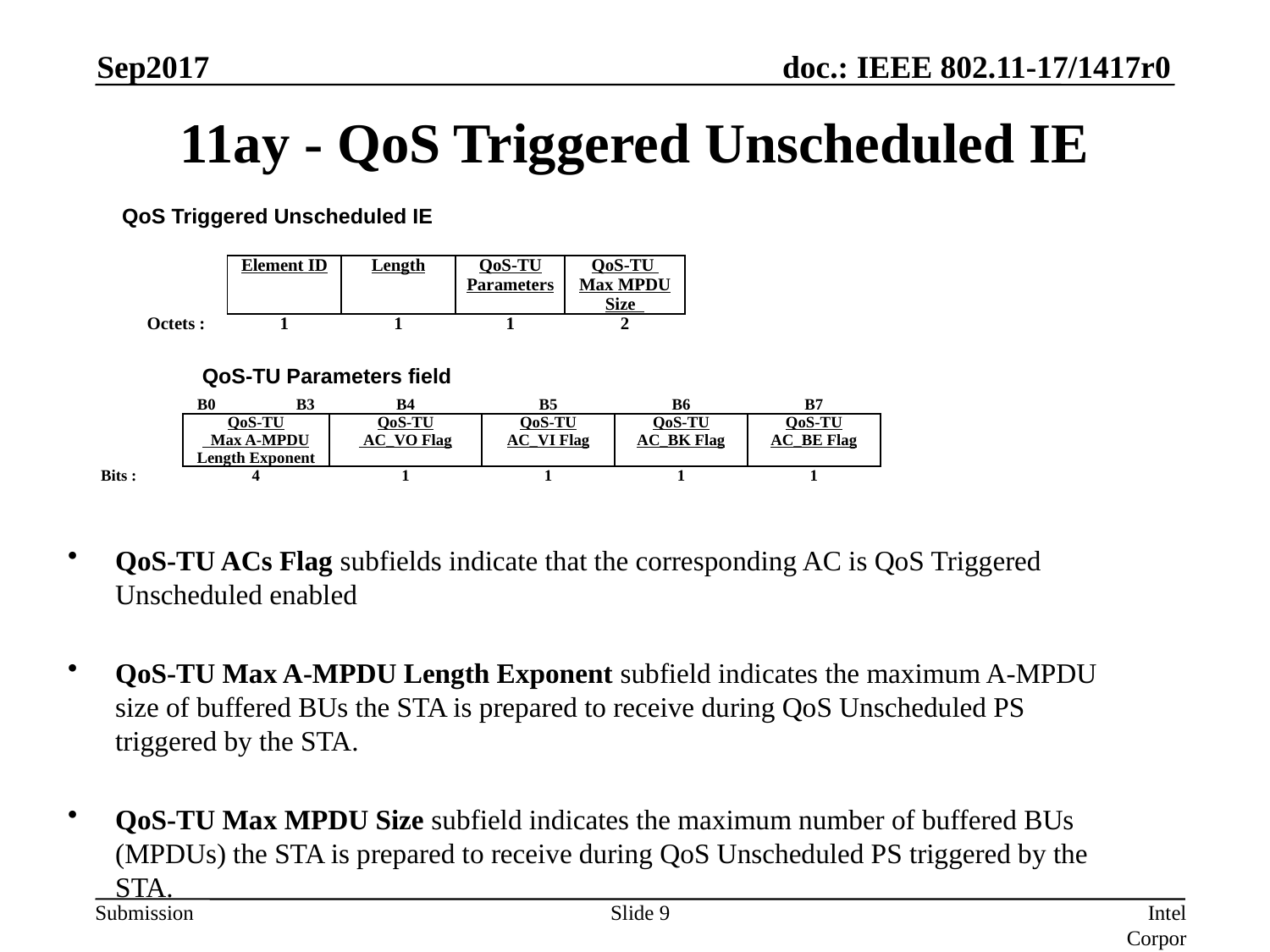

Sep2017
# 11ay - QoS Triggered Unscheduled IE
QoS Triggered Unscheduled IE
|  |  |  |  |  |
| --- | --- | --- | --- | --- |
|  | Element ID | Length | QoS-TU Parameters | QoS-TU Max MPDU Size |
| Octets : | 1 | 1 | 1 | 2 |
QoS-TU Parameters field
|  | B0 B3 | B4 | B5 | B6 | B7 |
| --- | --- | --- | --- | --- | --- |
|  | QoS-TU Max A-MPDU Length Exponent | QoS-TU AC\_VO Flag | QoS-TU AC\_VI Flag | QoS-TU AC\_BK Flag | QoS-TU AC\_BE Flag |
| Bits : | 4 | 1 | 1 | 1 | 1 |
QoS-TU ACs Flag subfields indicate that the corresponding AC is QoS Triggered Unscheduled enabled

QoS-TU Max A-MPDU Length Exponent subfield indicates the maximum A-MPDU size of buffered BUs the STA is prepared to receive during QoS Unscheduled PS triggered by the STA.

QoS-TU Max MPDU Size subfield indicates the maximum number of buffered BUs (MPDUs) the STA is prepared to receive during QoS Unscheduled PS triggered by the STA.

Slide 9
Intel Corporation